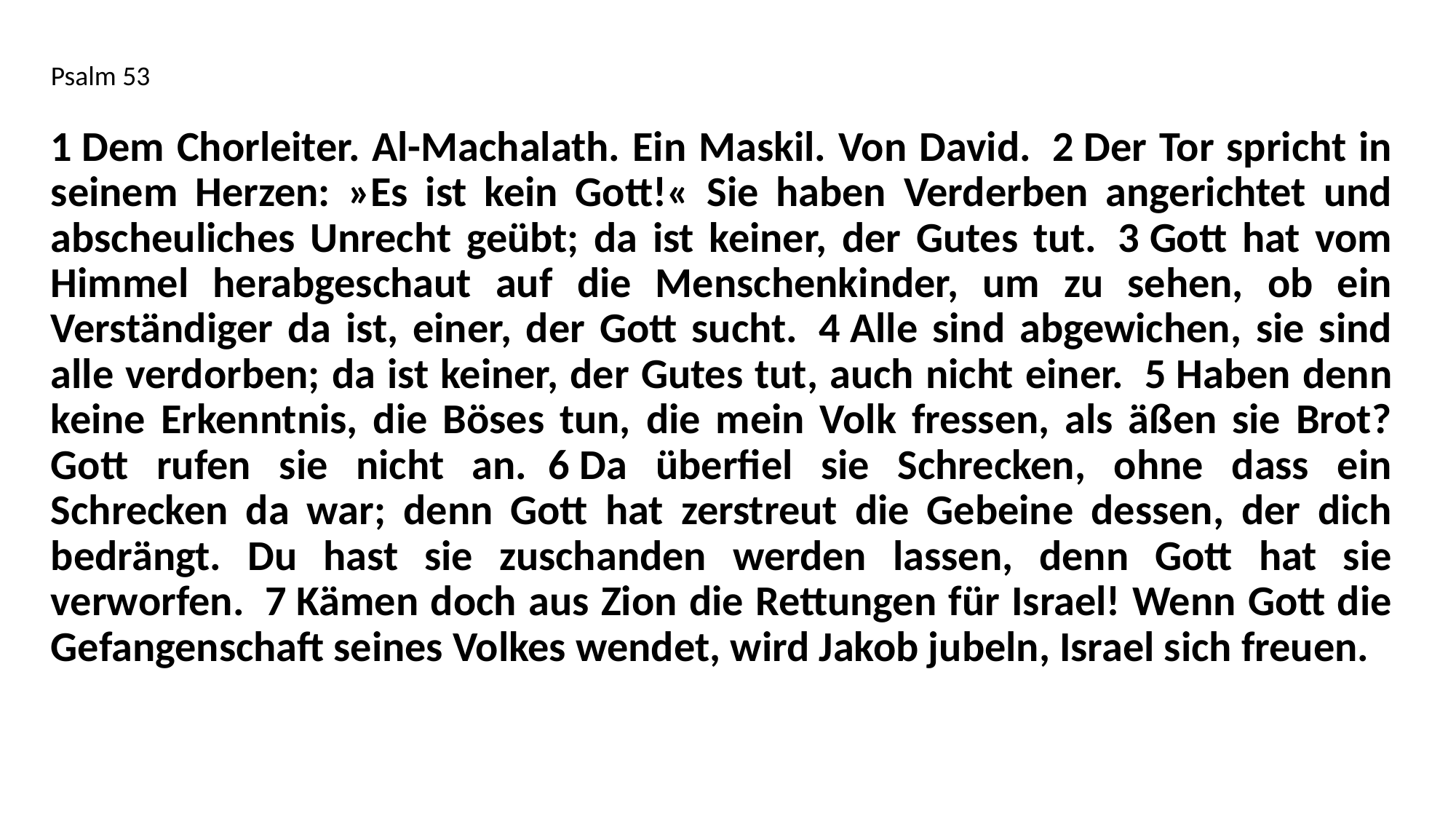

Psalm 53

1 Dem Chorleiter. Al-Machalath. Ein Maskil. Von David. 2 Der Tor spricht in seinem Herzen: »Es ist kein Gott!« Sie haben Verderben angerichtet und abscheuliches Unrecht geübt; da ist keiner, der Gutes tut. 3 Gott hat vom Himmel herabgeschaut auf die Menschenkinder, um zu sehen, ob ein Verständiger da ist, einer, der Gott sucht. 4 Alle sind abgewichen, sie sind alle verdorben; da ist keiner, der Gutes tut, auch nicht einer. 5 Haben denn keine Erkenntnis, die Böses tun, die mein Volk fressen, als äßen sie Brot? Gott rufen sie nicht an. 6 Da überfiel sie Schrecken, ohne dass ein Schrecken da war; denn Gott hat zerstreut die Gebeine dessen, der dich bedrängt. Du hast sie zuschanden werden lassen, denn Gott hat sie verworfen. 7 Kämen doch aus Zion die Rettungen für Israel! Wenn Gott die Gefangenschaft seines Volkes wendet, wird Jakob jubeln, Israel sich freuen.